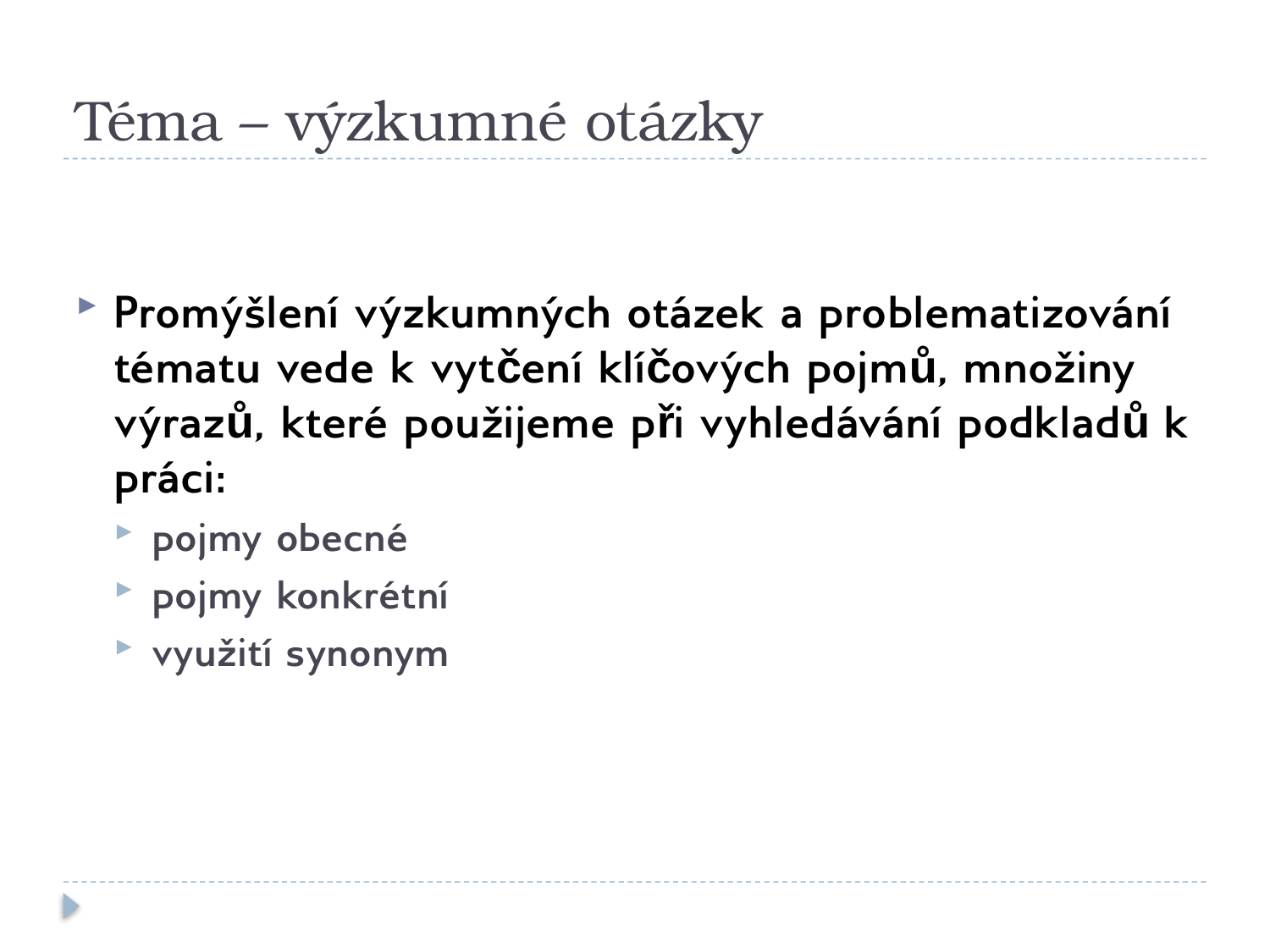

# Téma – výzkumné otázky
Promýšlení výzkumných otázek a problematizování tématu vede k vytčení klíčových pojmů, množiny výrazů, které použijeme při vyhledávání podkladů k práci:
pojmy obecné
pojmy konkrétní
využití synonym